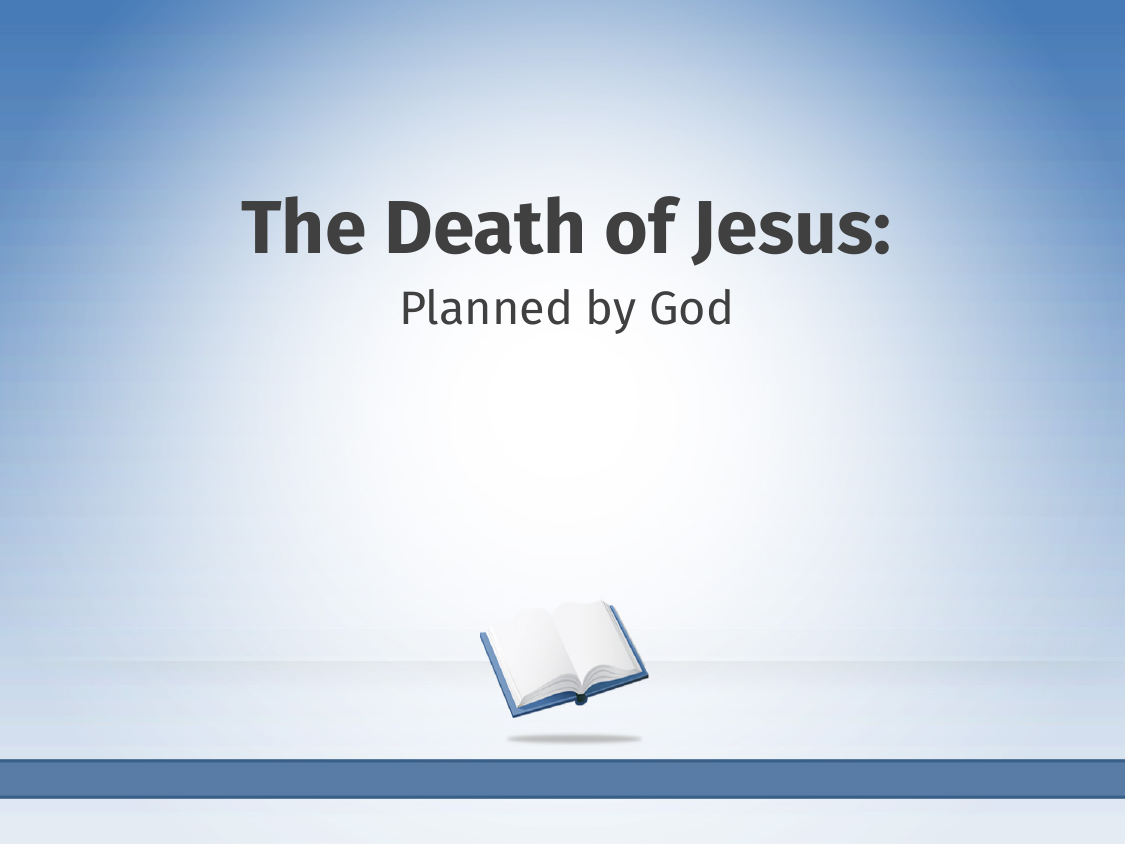

The Death of Jesus:
Planned by God